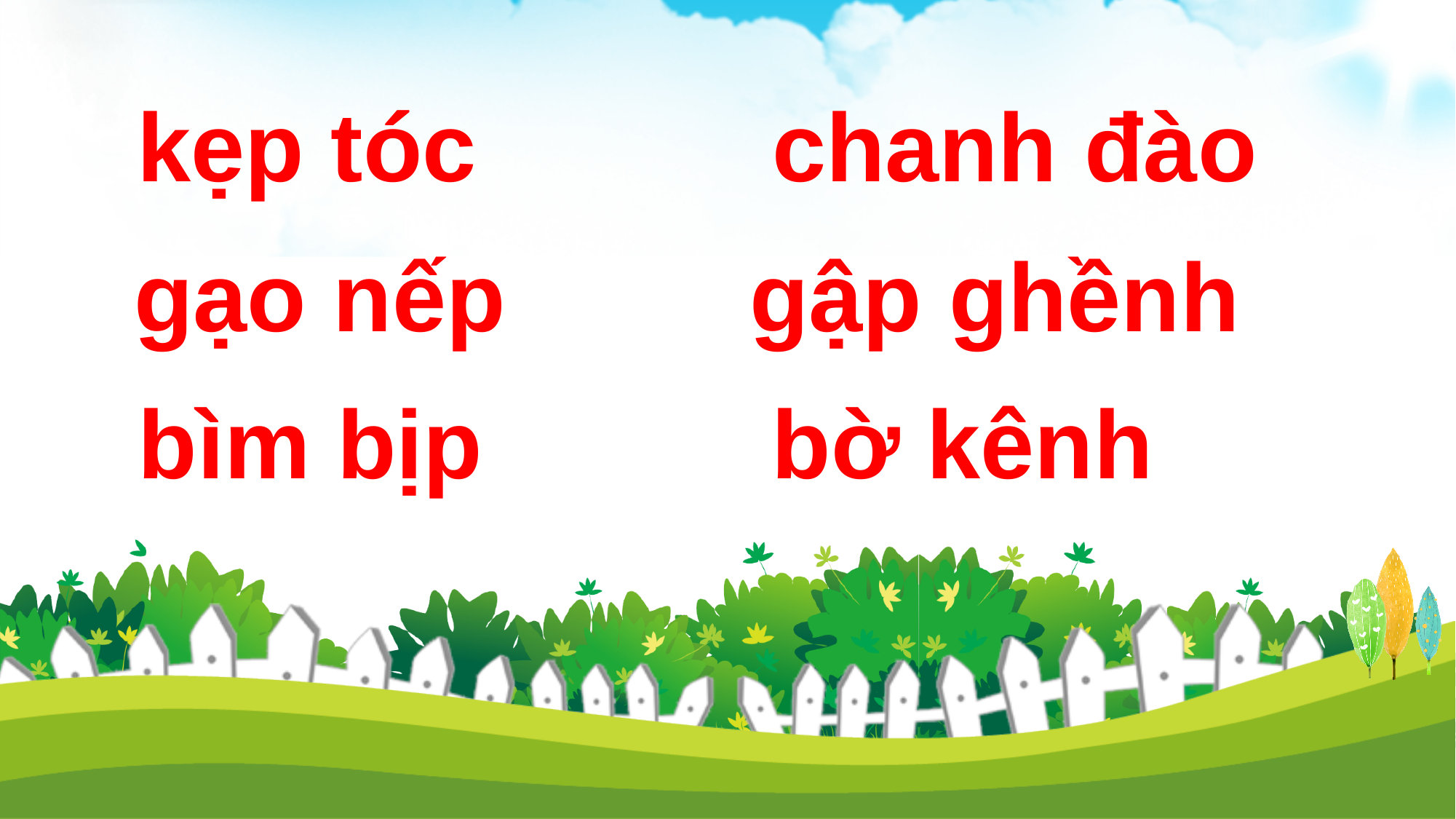

kẹp tóc
chanh đào
gạo nếp
gập ghềnh
bìm bịp
bờ kênh